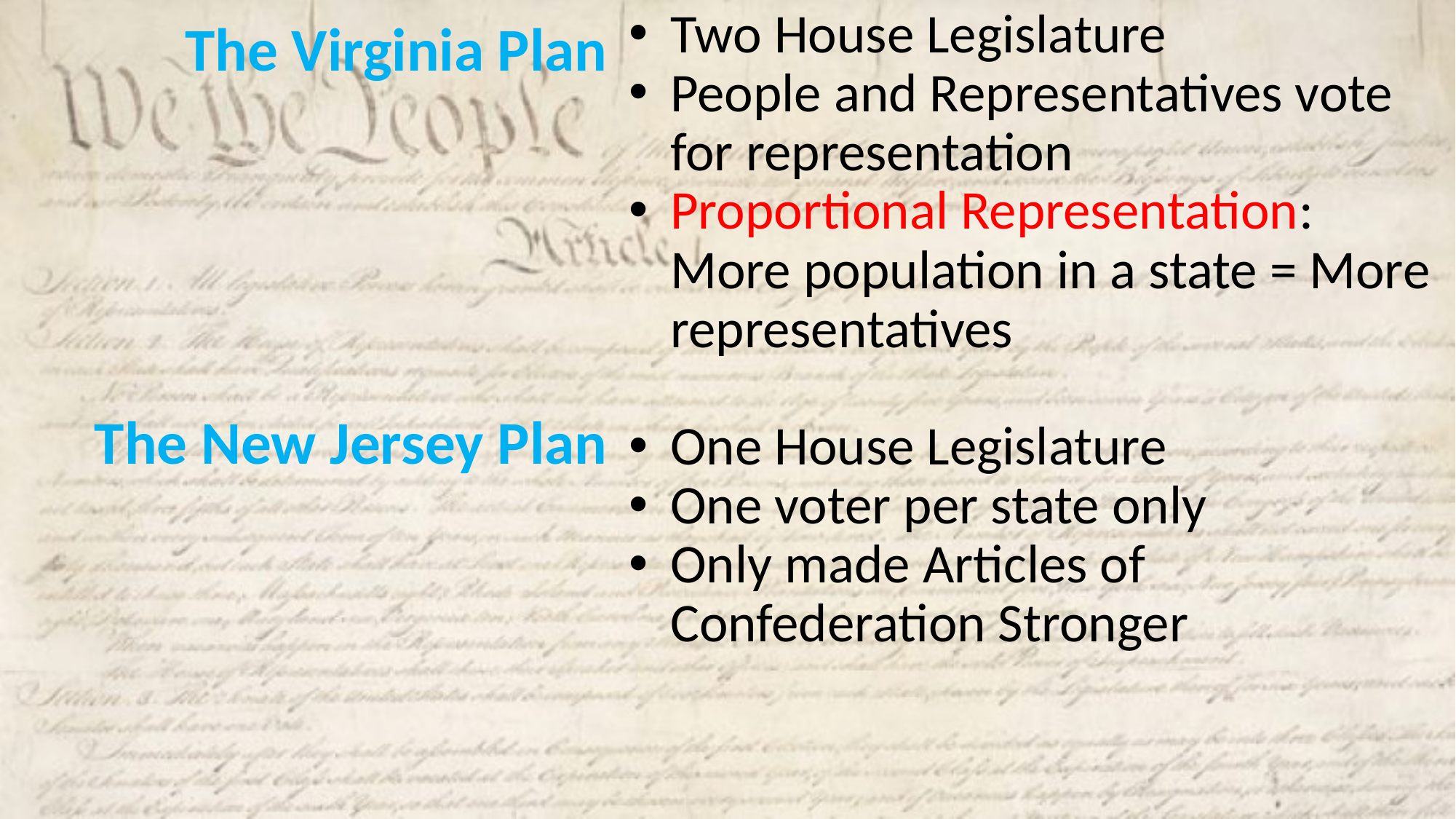

Two House Legislature
People and Representatives vote for representation
Proportional Representation: More population in a state = More representatives

One House Legislature
One voter per state only
Only made Articles of Confederation Stronger

The Virginia Plan

The New Jersey Plan